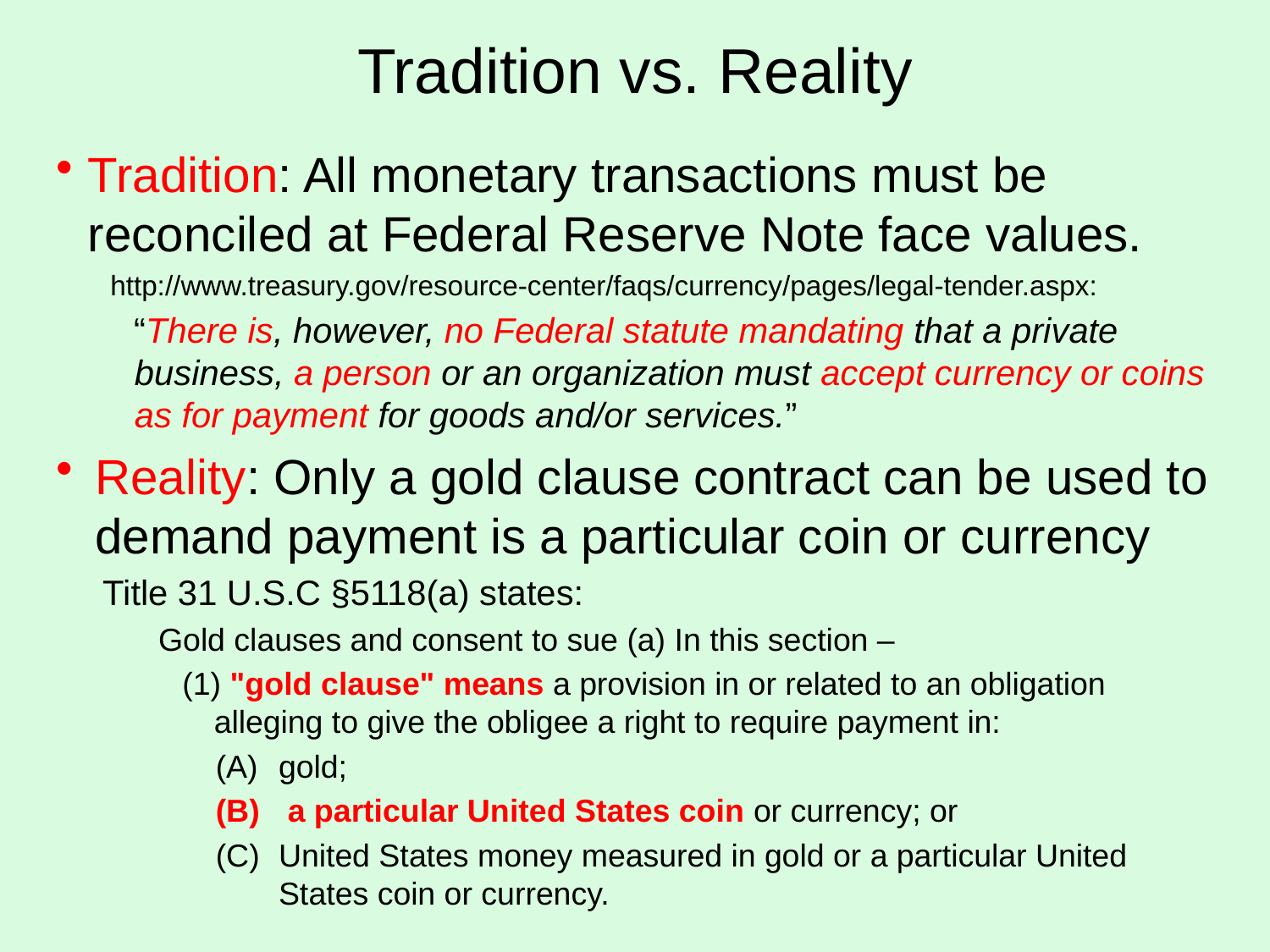

# Tradition vs. Reality
Tradition: All monetary transactions must be reconciled at Federal Reserve Note face values.
 http://www.treasury.gov/resource-center/faqs/currency/pages/legal-tender.aspx:
“There is, however, no Federal statute mandating that a private business, a person or an organization must accept currency or coins as for payment for goods and/or services.”
Reality: Only a gold clause contract can be used to demand payment is a particular coin or currency
Title 31 U.S.C §5118(a) states:
Gold clauses and consent to sue (a) In this section –
(1) "gold clause" means a provision in or related to an obligation alleging to give the obligee a right to require payment in:
gold;
 a particular United States coin or currency; or
United States money measured in gold or a particular United States coin or currency.